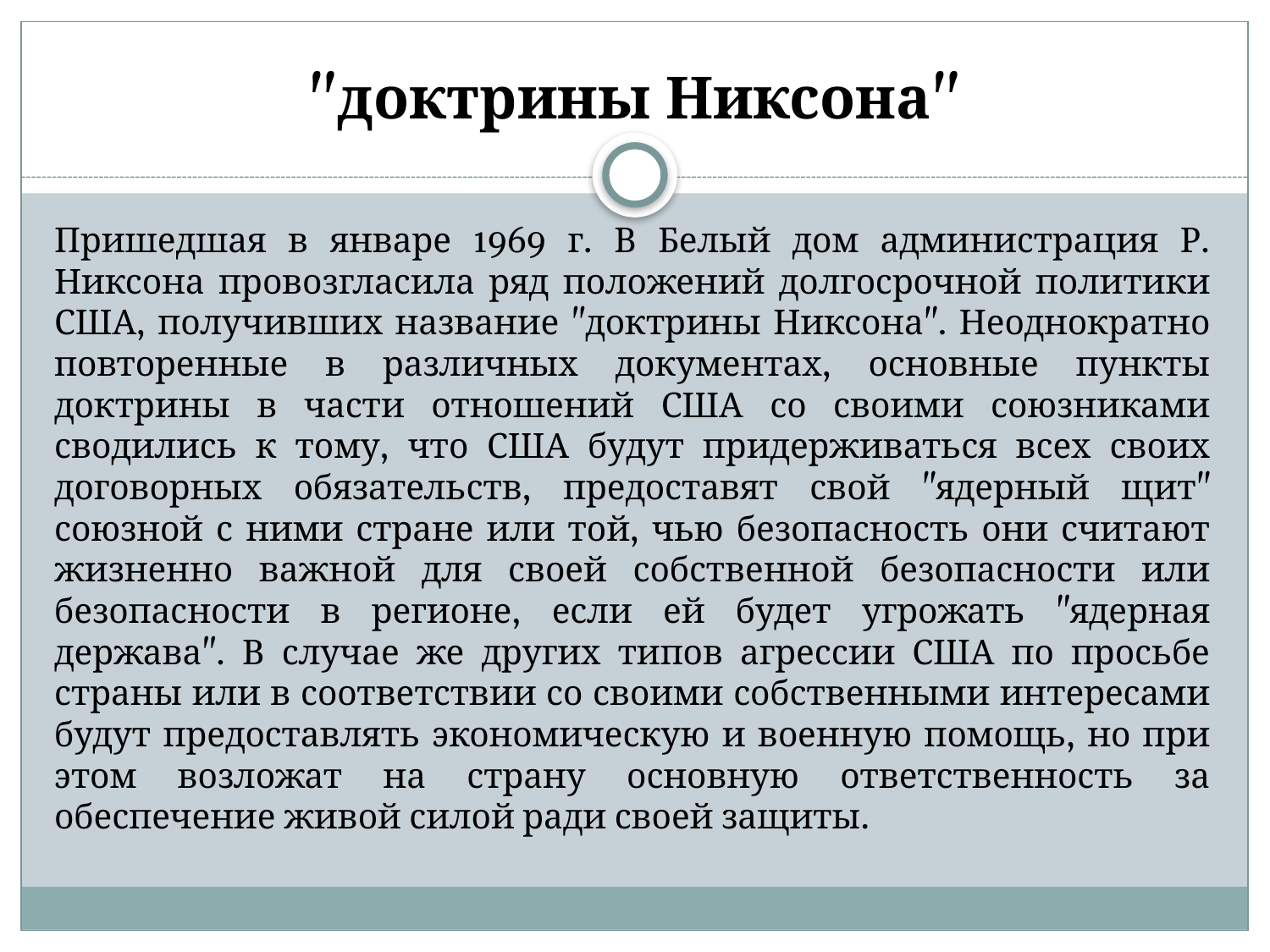

# "доктрины Никсона"
Пришедшая в январе 1969 г. В Белый дом администрация Р. Никсона провозгласила ряд положений долгосрочной политики США, получивших название "доктрины Никсона". Неоднократно повторенные в различных документах, основные пункты доктрины в части отношений США со своими союзниками сводились к тому, что США будут придерживаться всех своих договорных обязательств, предоставят свой "ядерный щит" союзной с ними стране или той, чью безопасность они считают жизненно важной для своей собственной безопасности или безопасности в регионе, если ей будет угрожать "ядерная держава". В случае же других типов агрессии США по просьбе страны или в соответствии со своими собственными интересами будут предоставлять экономическую и военную помощь, но при этом возложат на страну основную ответственность за обеспечение живой силой ради своей защиты.